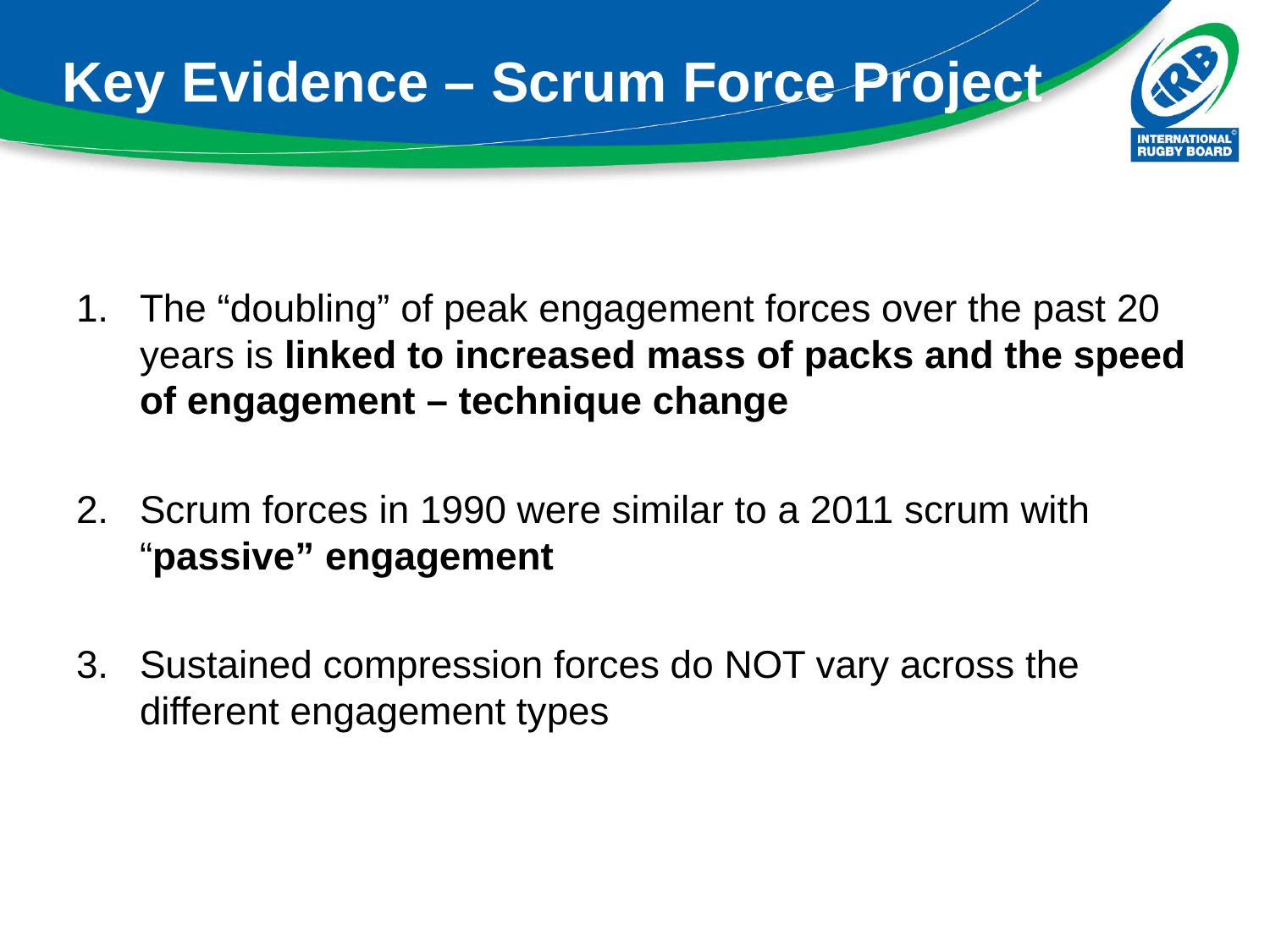

# Key Evidence – Scrum Force Project

The “doubling” of peak engagement forces over the past 20 years is linked to increased mass of packs and the speed of engagement – technique change

Scrum forces in 1990 were similar to a 2011 scrum with “passive” engagement

Sustained compression forces do NOT vary across the different engagement types